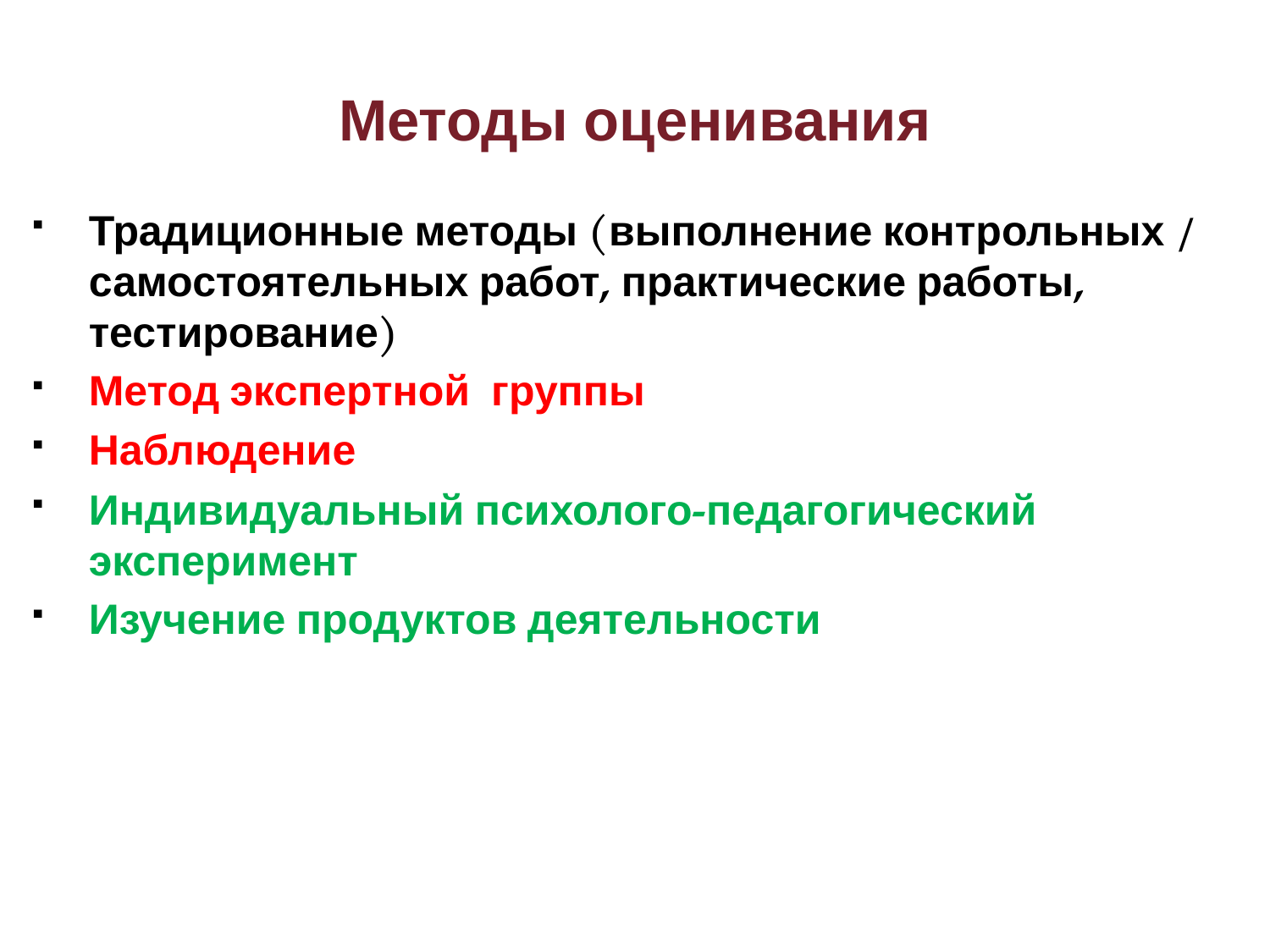

# Методы оценивания
Традиционные методы (выполнение контрольных / самостоятельных работ, практические работы, тестирование)
Метод экспертной  группы
Наблюдение
Индивидуальный психолого-педагогический эксперимент
Изучение продуктов деятельности